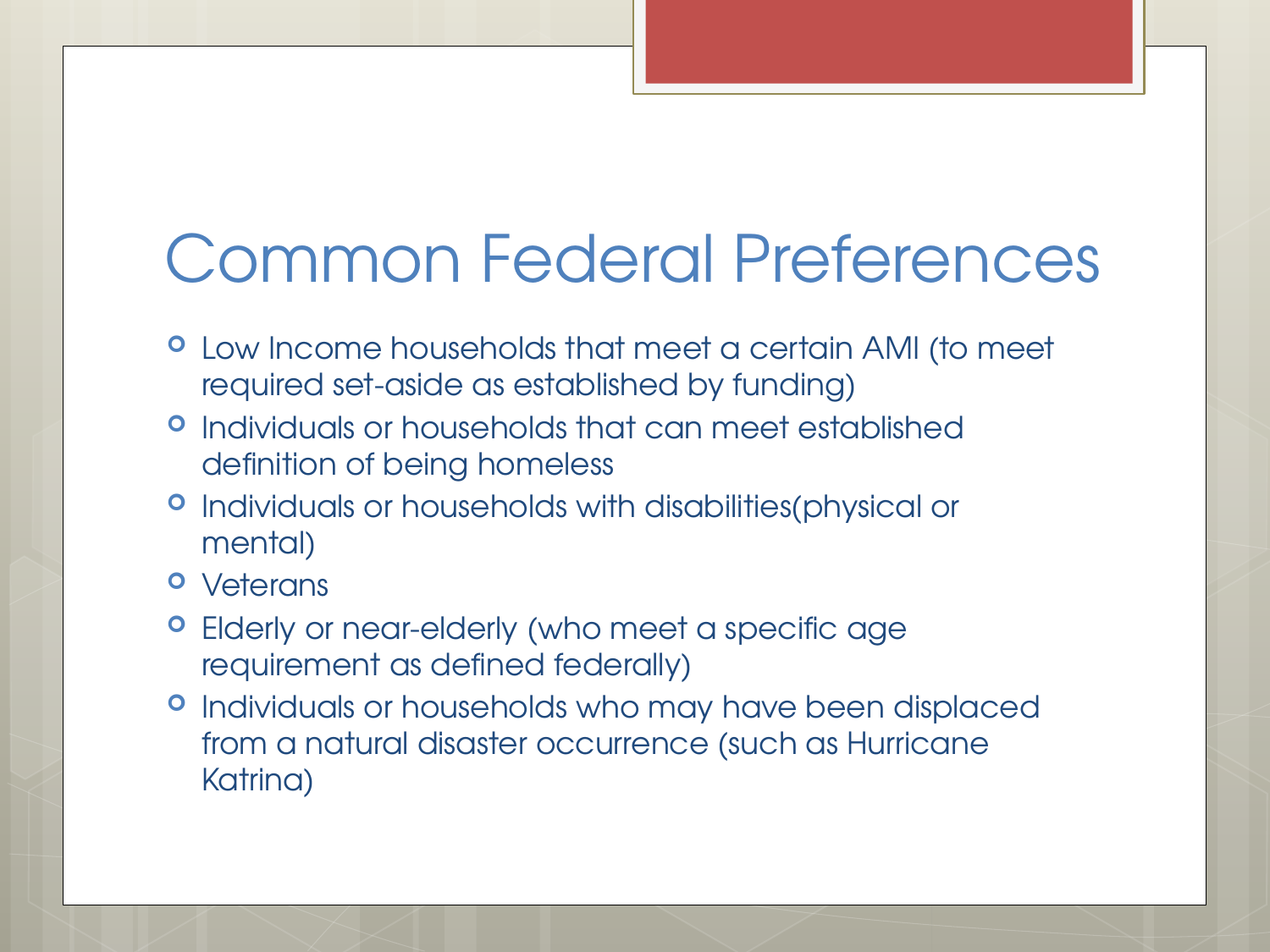

# Common Federal Preferences
Low Income households that meet a certain AMI (to meet required set-aside as established by funding)
Individuals or households that can meet established definition of being homeless
Individuals or households with disabilities(physical or mental)
Veterans
Elderly or near-elderly (who meet a specific age requirement as defined federally)
Individuals or households who may have been displaced from a natural disaster occurrence (such as Hurricane Katrina)